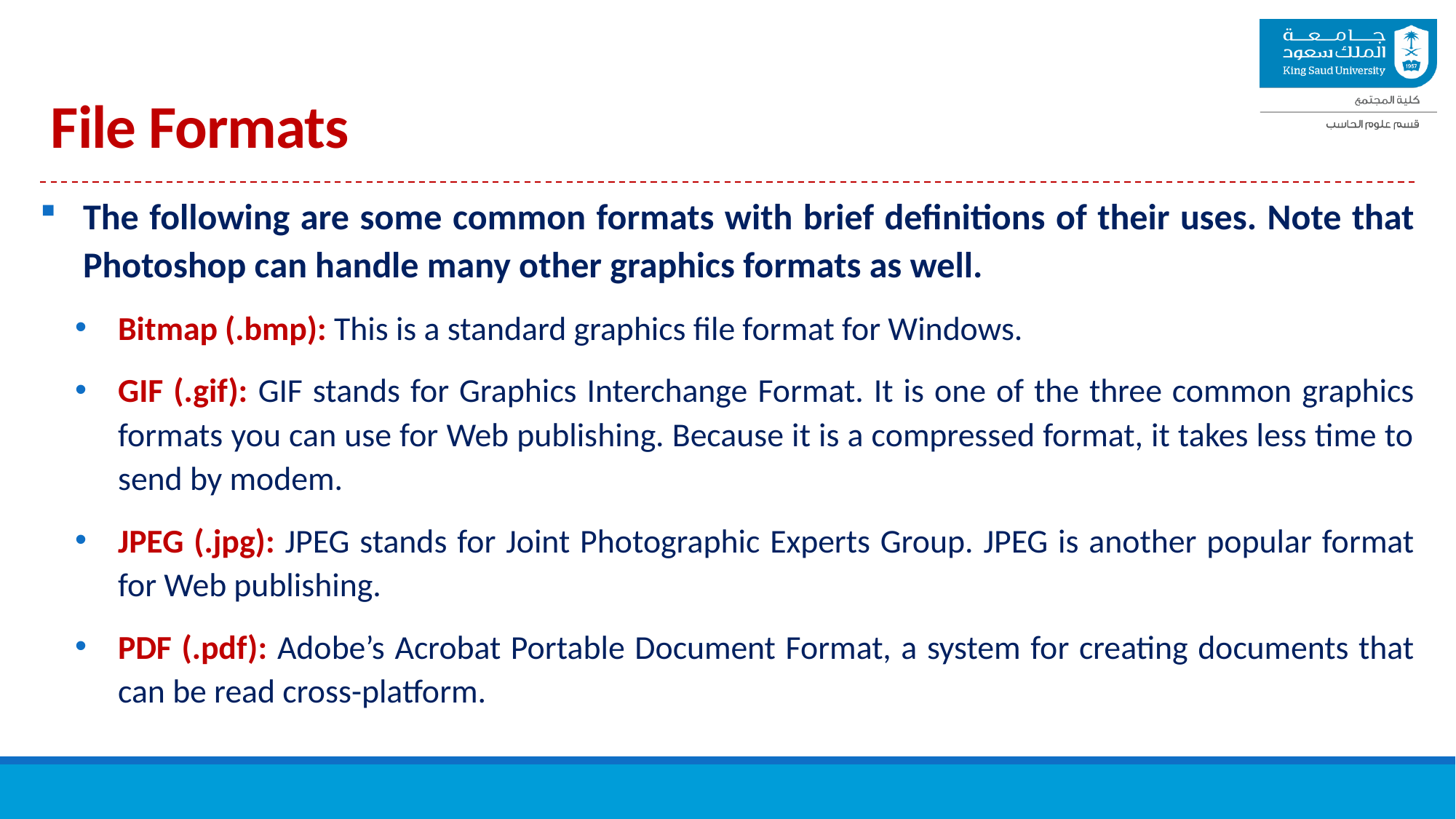

File Formats
The following are some common formats with brief definitions of their uses. Note that Photoshop can handle many other graphics formats as well.
Bitmap (.bmp): This is a standard graphics file format for Windows.
GIF (.gif): GIF stands for Graphics Interchange Format. It is one of the three common graphics formats you can use for Web publishing. Because it is a compressed format, it takes less time to send by modem.
JPEG (.jpg): JPEG stands for Joint Photographic Experts Group. JPEG is another popular format for Web publishing.
PDF (.pdf): Adobe’s Acrobat Portable Document Format, a system for creating documents that can be read cross-platform.